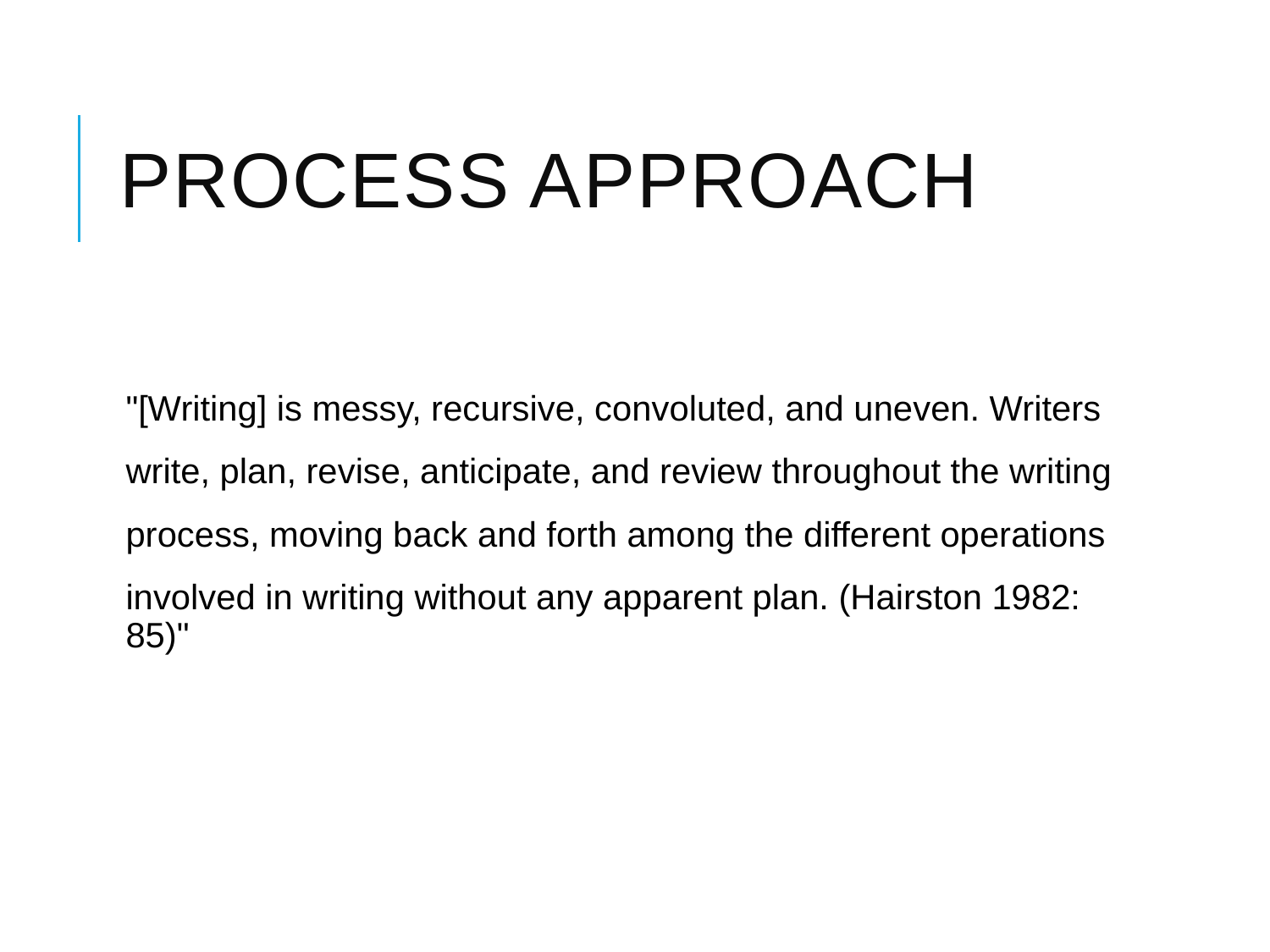

# Process Approach

"[Writing] is messy, recursive, convoluted, and uneven. Writers
write, plan, revise, anticipate, and review throughout the writing
process, moving back and forth among the different operations
involved in writing without any apparent plan. (Hairston 1982: 85)"